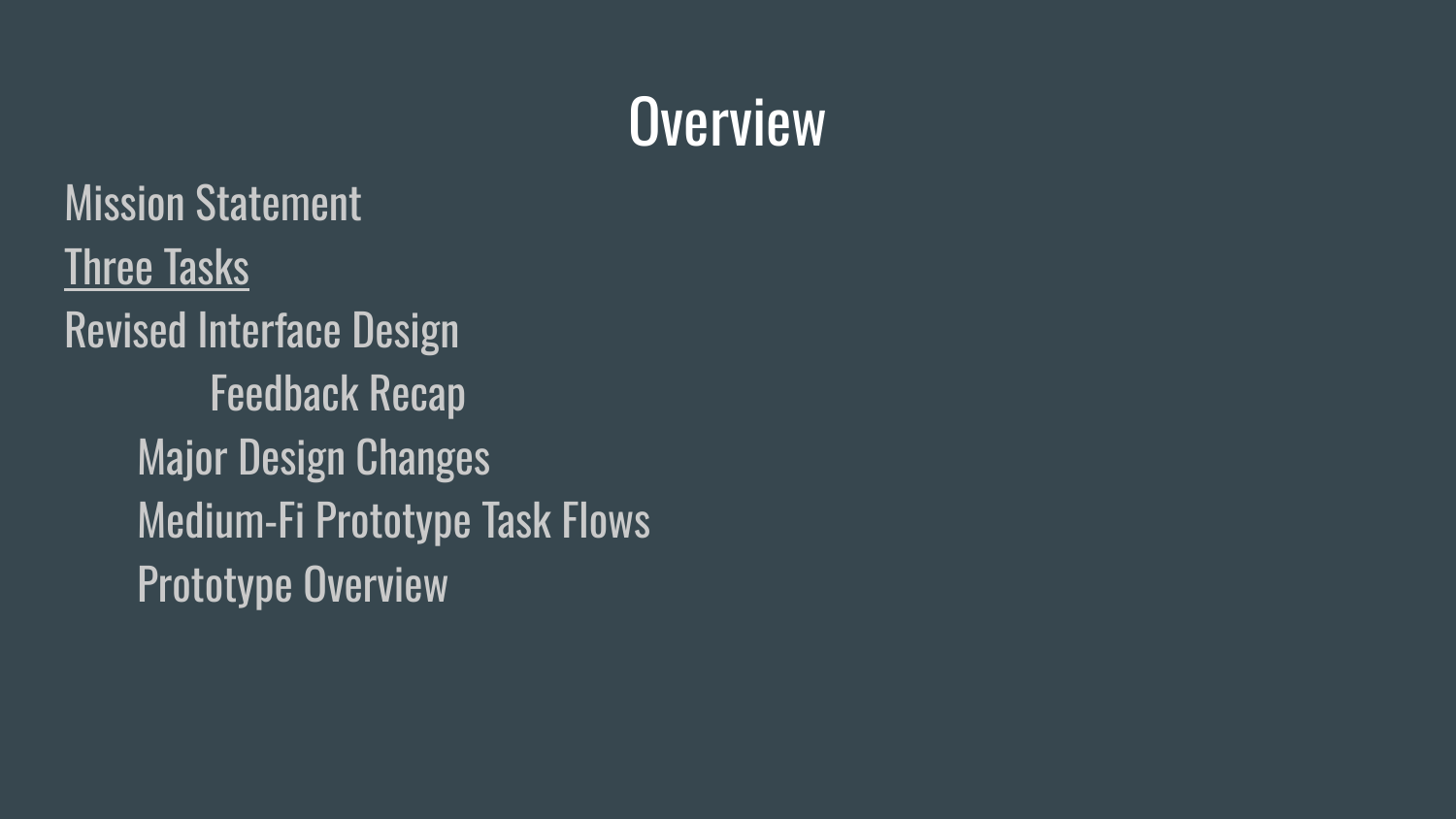

# Overview
Mission Statement
Three Tasks
Revised Interface Design
	Feedback Recap
Major Design Changes
Medium-Fi Prototype Task Flows
Prototype Overview